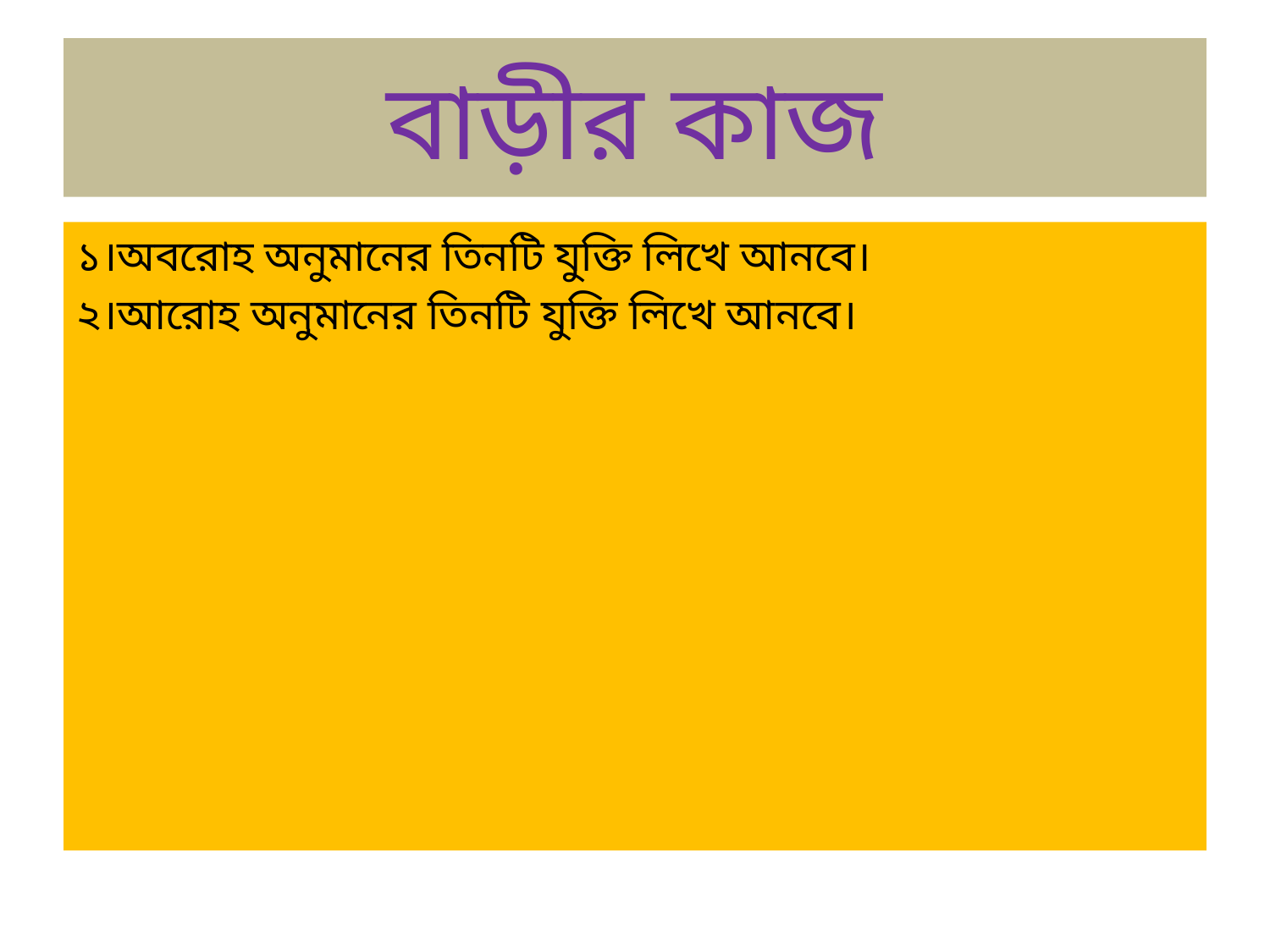

# বাড়ীর কাজ
১।অবরোহ অনুমানের তিনটি যুক্তি লিখে আনবে।
২।আরোহ অনুমানের তিনটি যুক্তি লিখে আনবে।